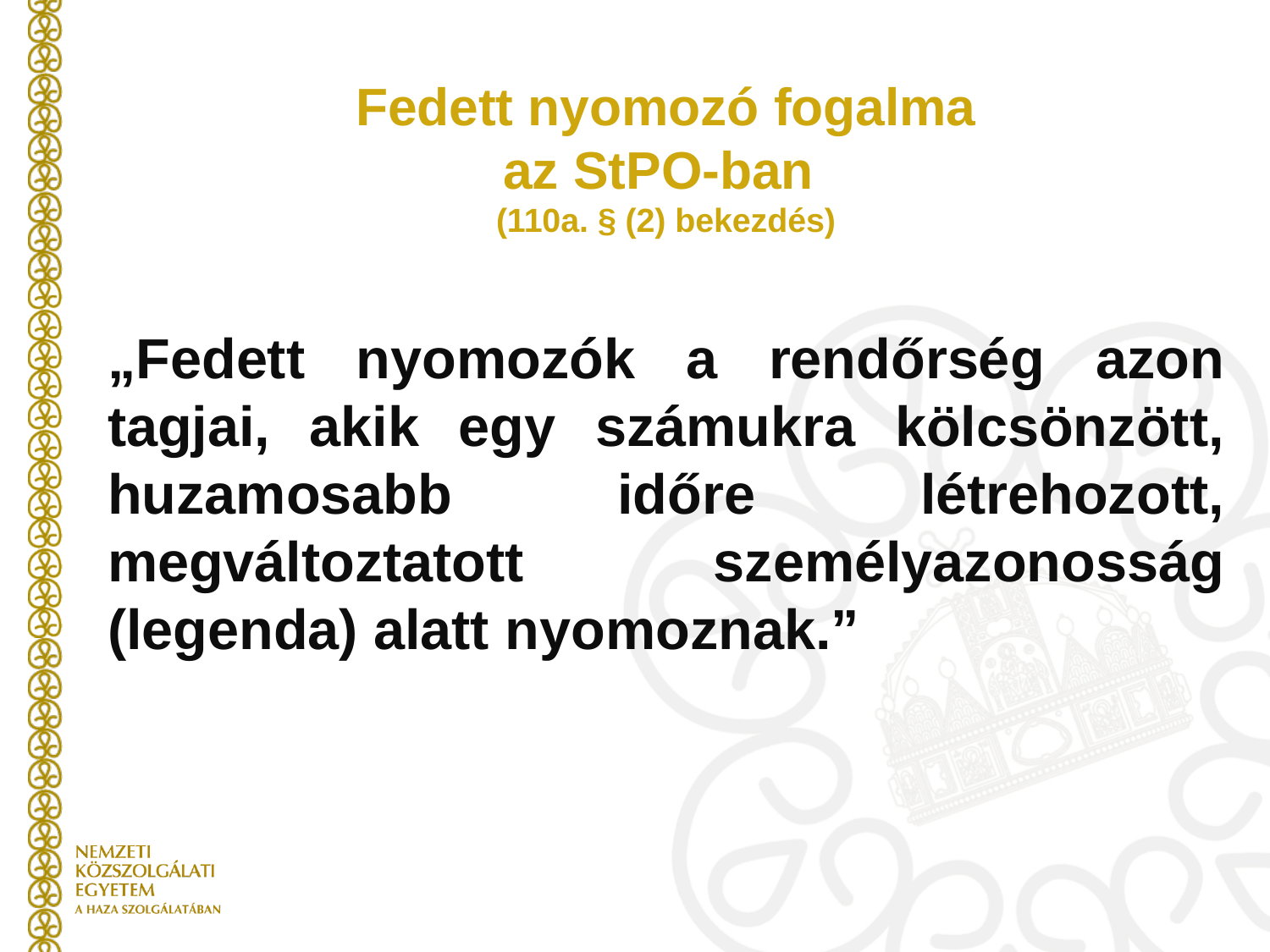

# Fedett nyomozó fogalma az StPO-ban (110a. § (2) bekezdés)

„Fedett nyomozók a rendőrség azon tagjai, akik egy számukra kölcsönzött, huzamosabb időre létrehozott, megváltoztatott személyazonosság (legenda) alatt nyomoznak.”